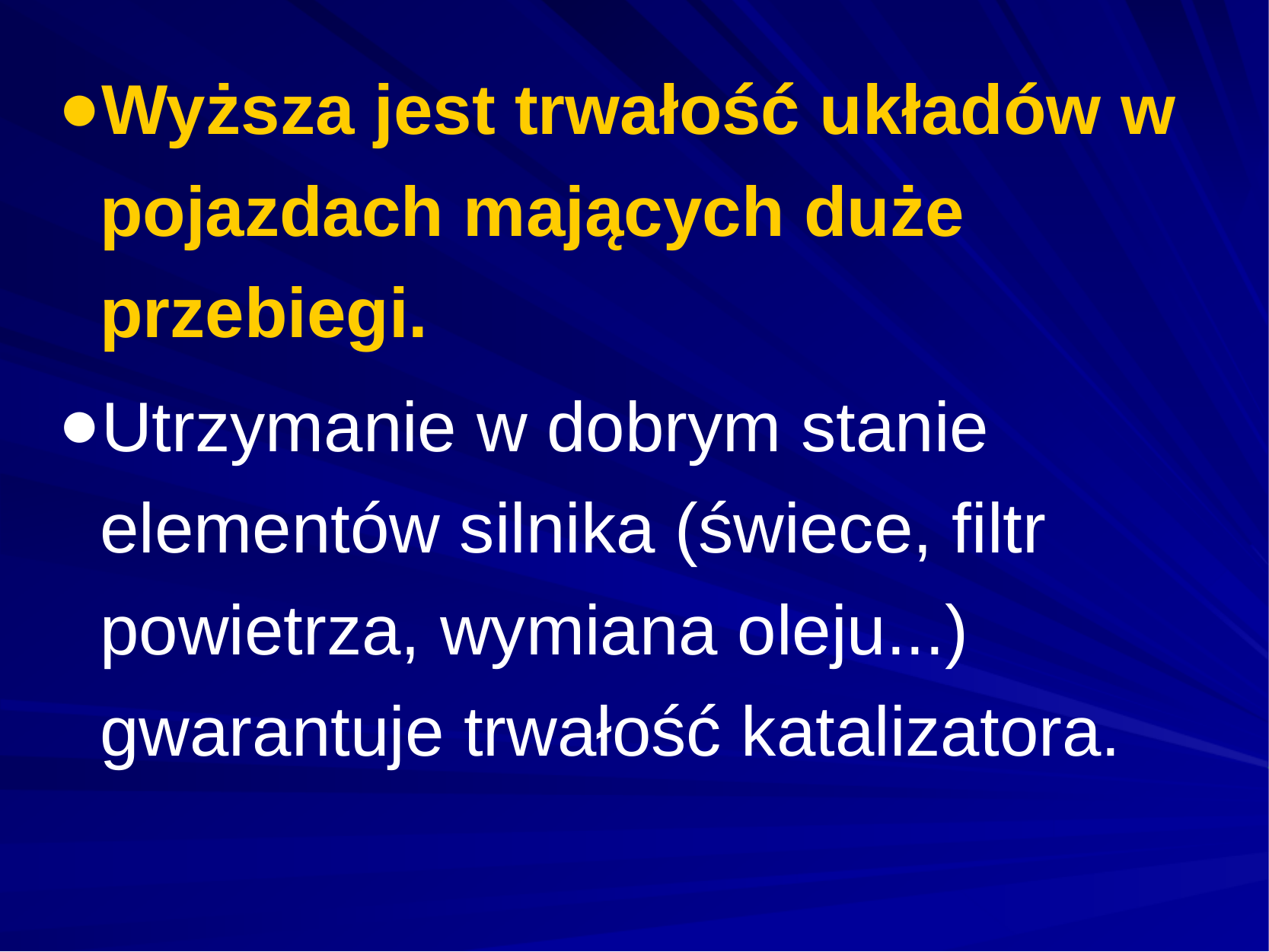

Wyższa jest trwałość układów w pojazdach mających duże przebiegi.
Utrzymanie w dobrym stanie elementów silnika (świece, filtr powietrza, wymiana oleju...) gwarantuje trwałość katalizatora.